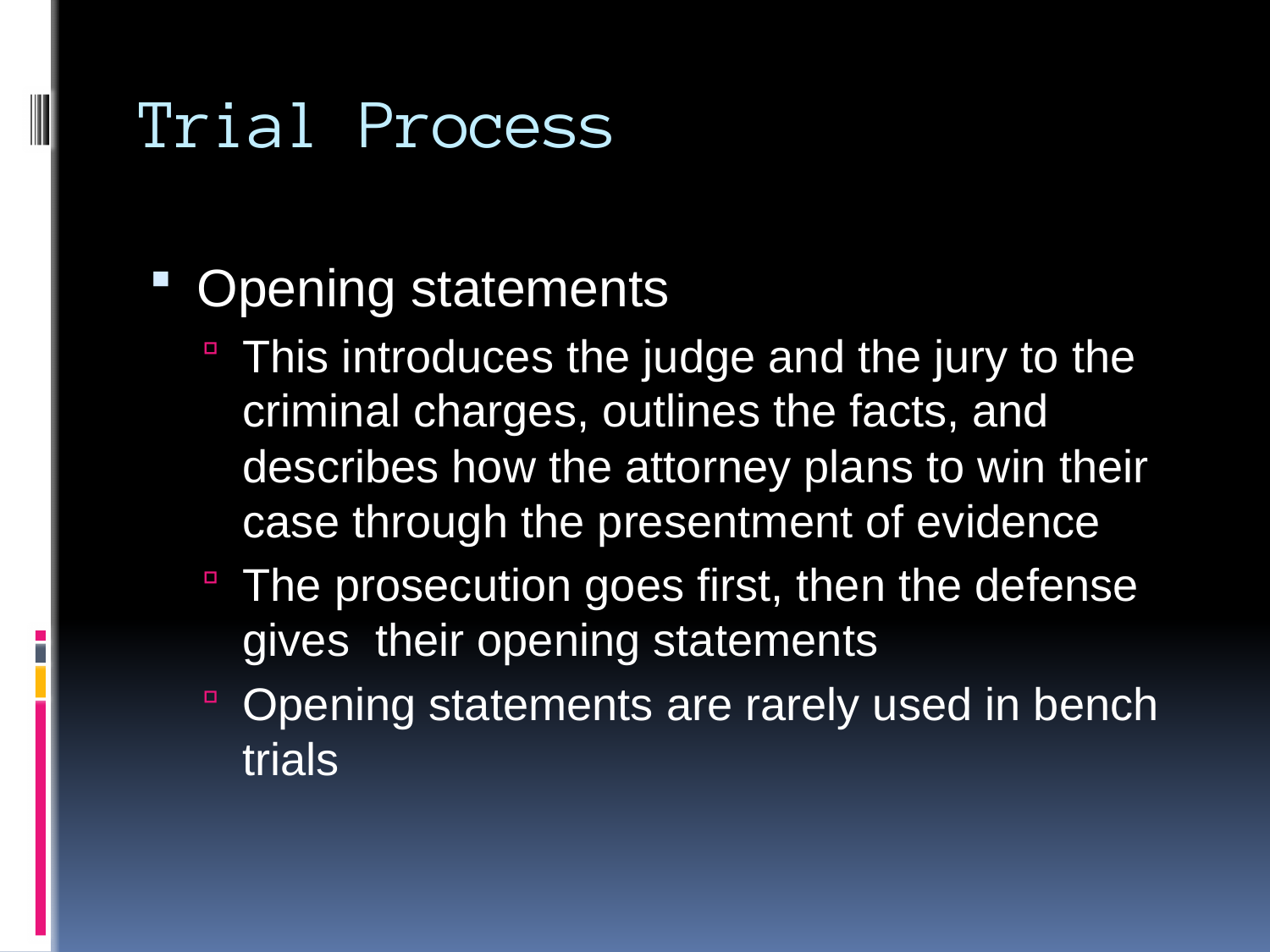

# Trial Process
Opening statements
This introduces the judge and the jury to the criminal charges, outlines the facts, and describes how the attorney plans to win their case through the presentment of evidence
The prosecution goes first, then the defense gives  their opening statements
Opening statements are rarely used in bench trials